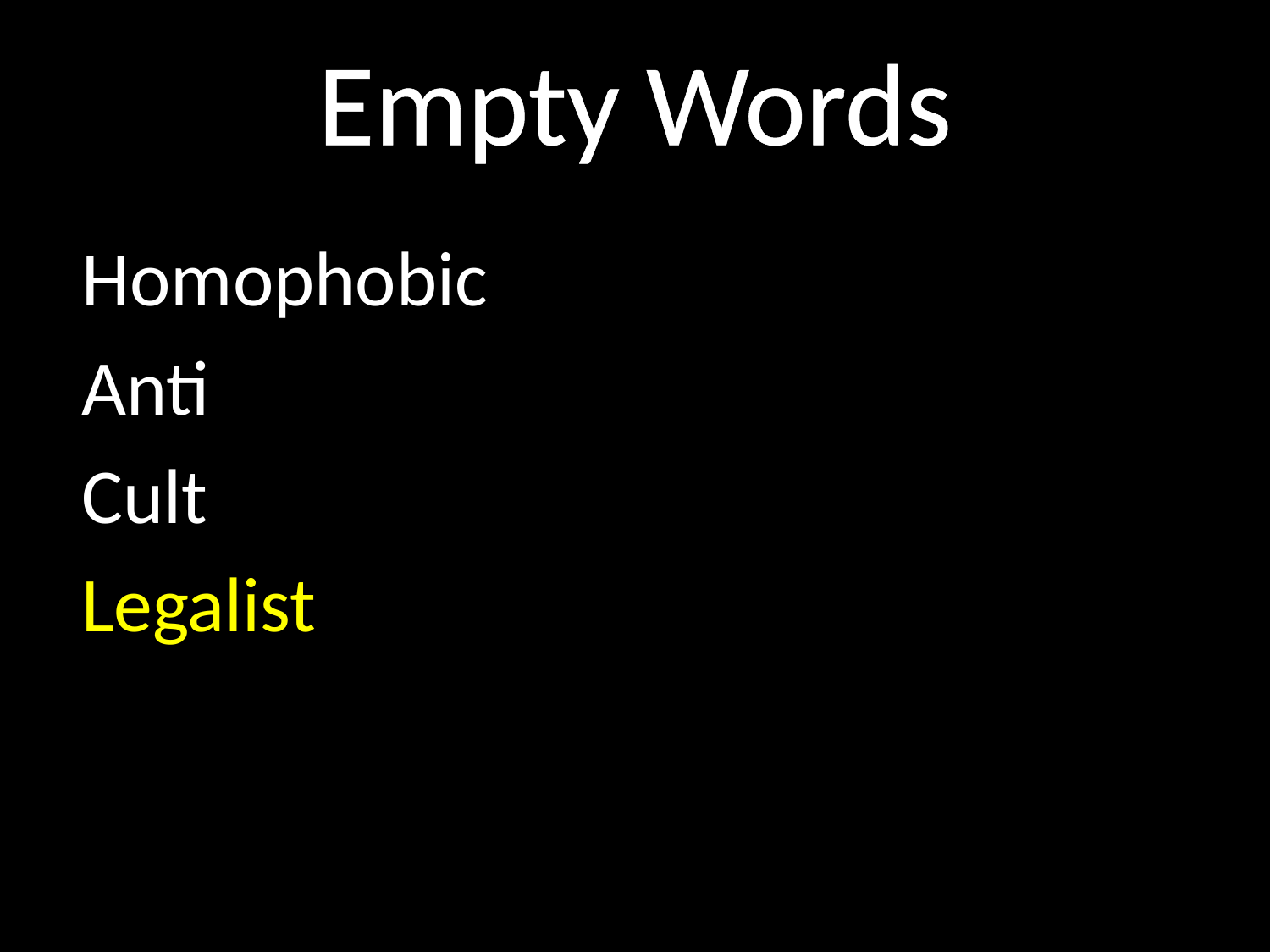

# Empty Words
	Homophobic
	Anti
	Cult
	Legalist